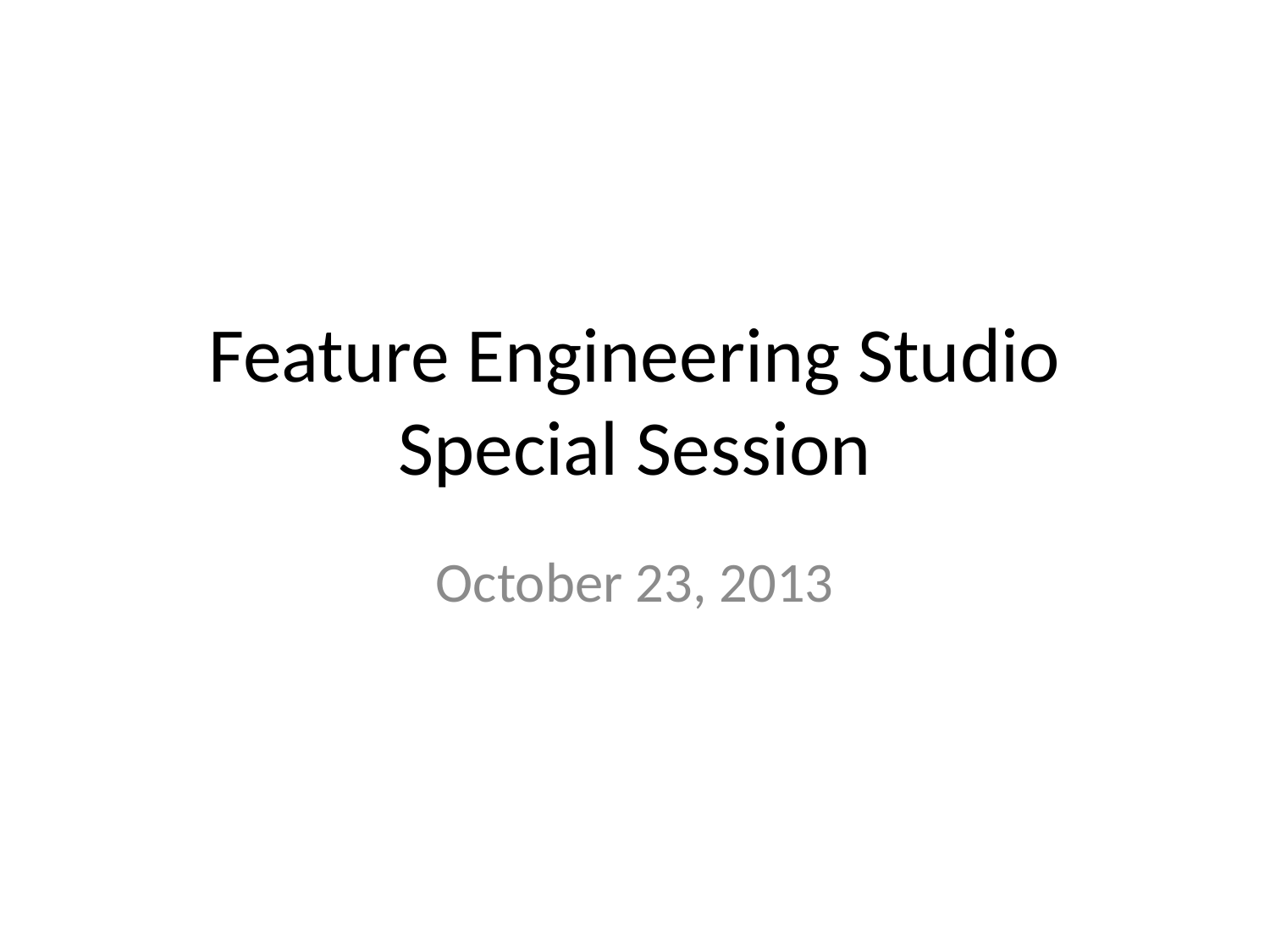

# Feature Engineering Studio Special Session
October 23, 2013